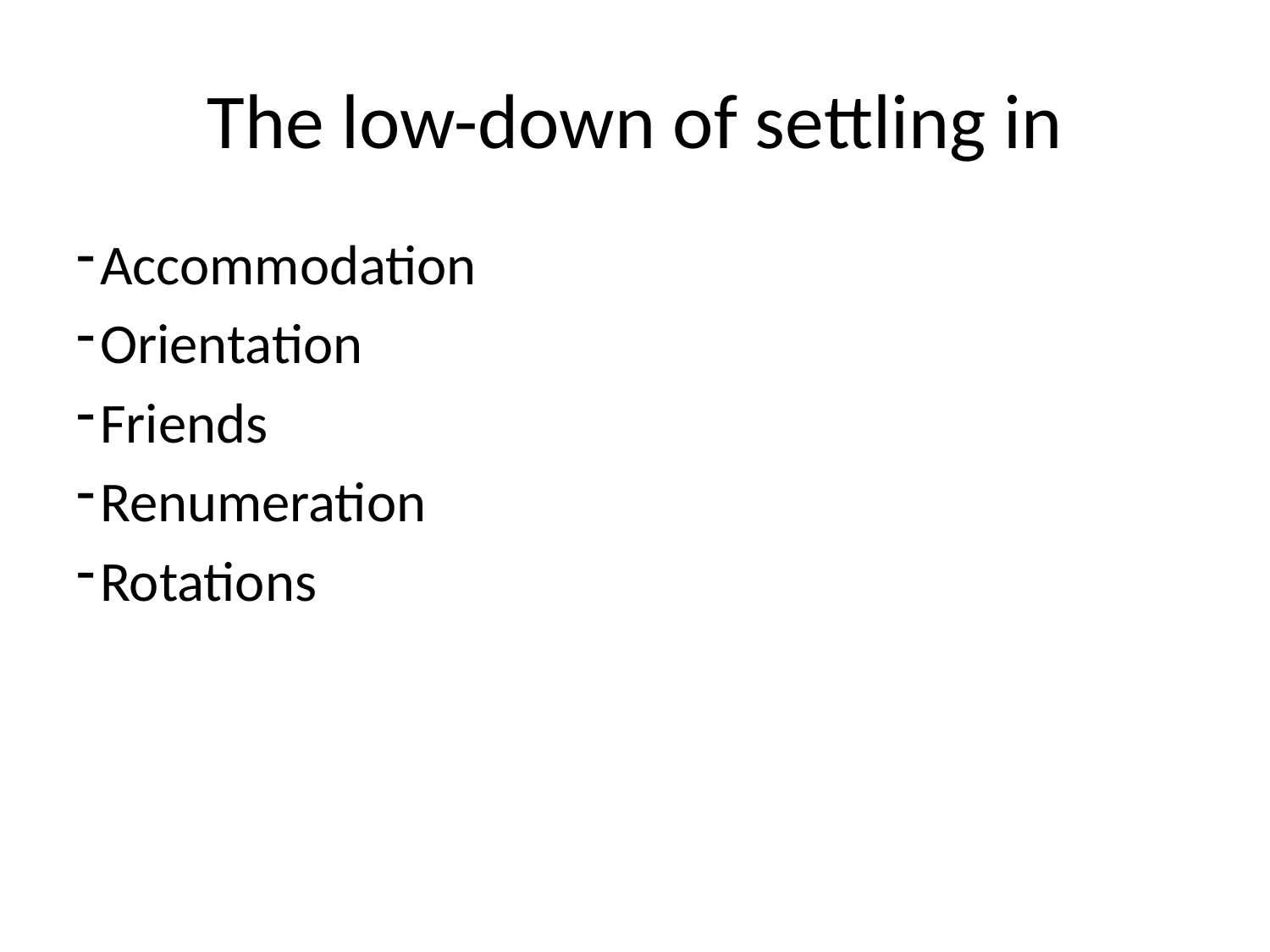

# The low-down of settling in
Accommodation
Orientation
Friends
Renumeration
Rotations